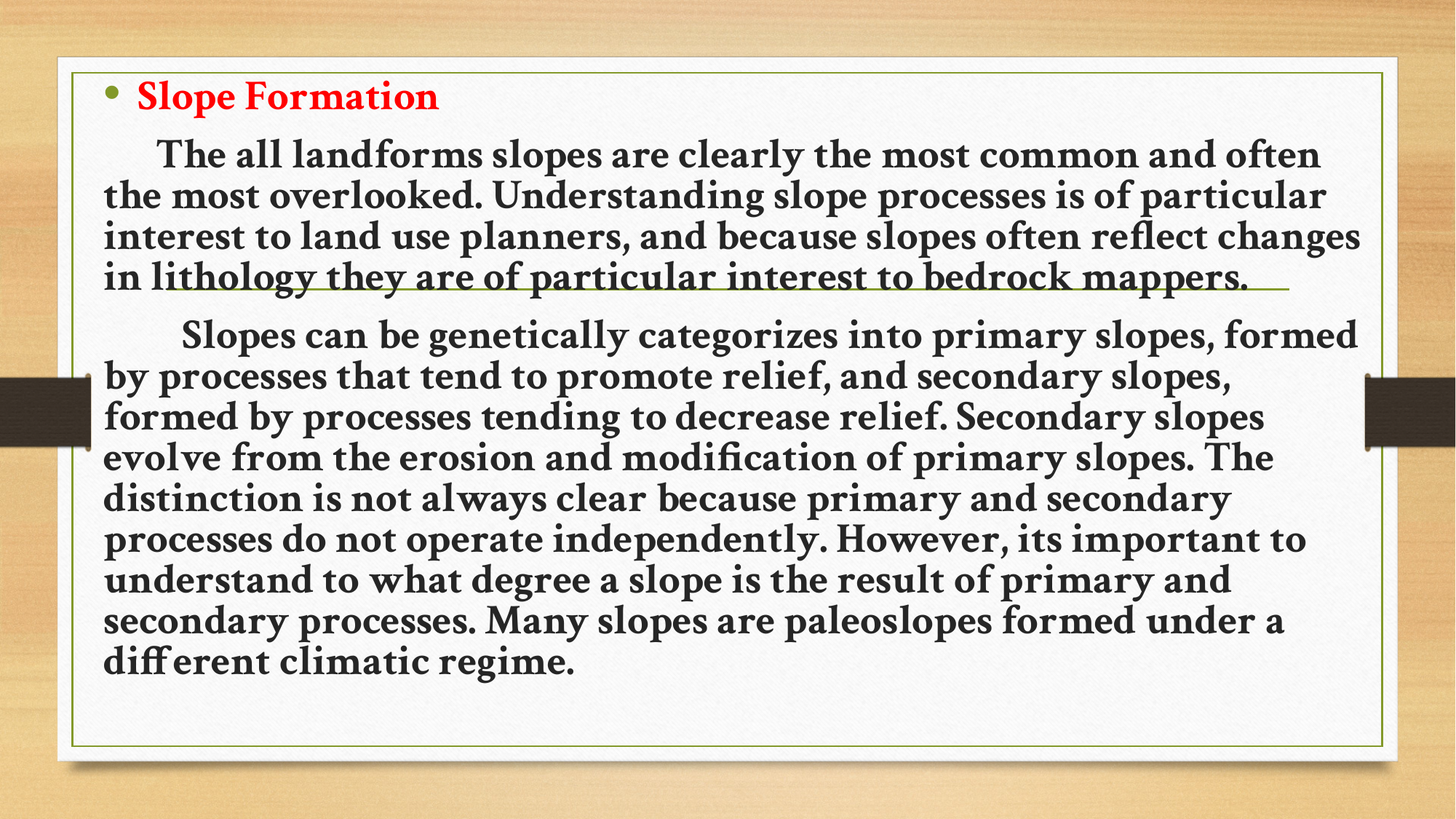

Slope Formation
      The all landforms slopes are clearly the most common and often the most overlooked. Understanding slope processes is of particular interest to land use planners, and because slopes often reflect changes in lithology they are of particular interest to bedrock mappers.
         Slopes can be genetically categorizes into primary slopes, formed by processes that tend to promote relief, and secondary slopes, formed by processes tending to decrease relief. Secondary slopes evolve from the erosion and modification of primary slopes. The distinction is not always clear because primary and secondary processes do not operate independently. However, its important to understand to what degree a slope is the result of primary and secondary processes. Many slopes are paleoslopes formed under a different climatic regime.